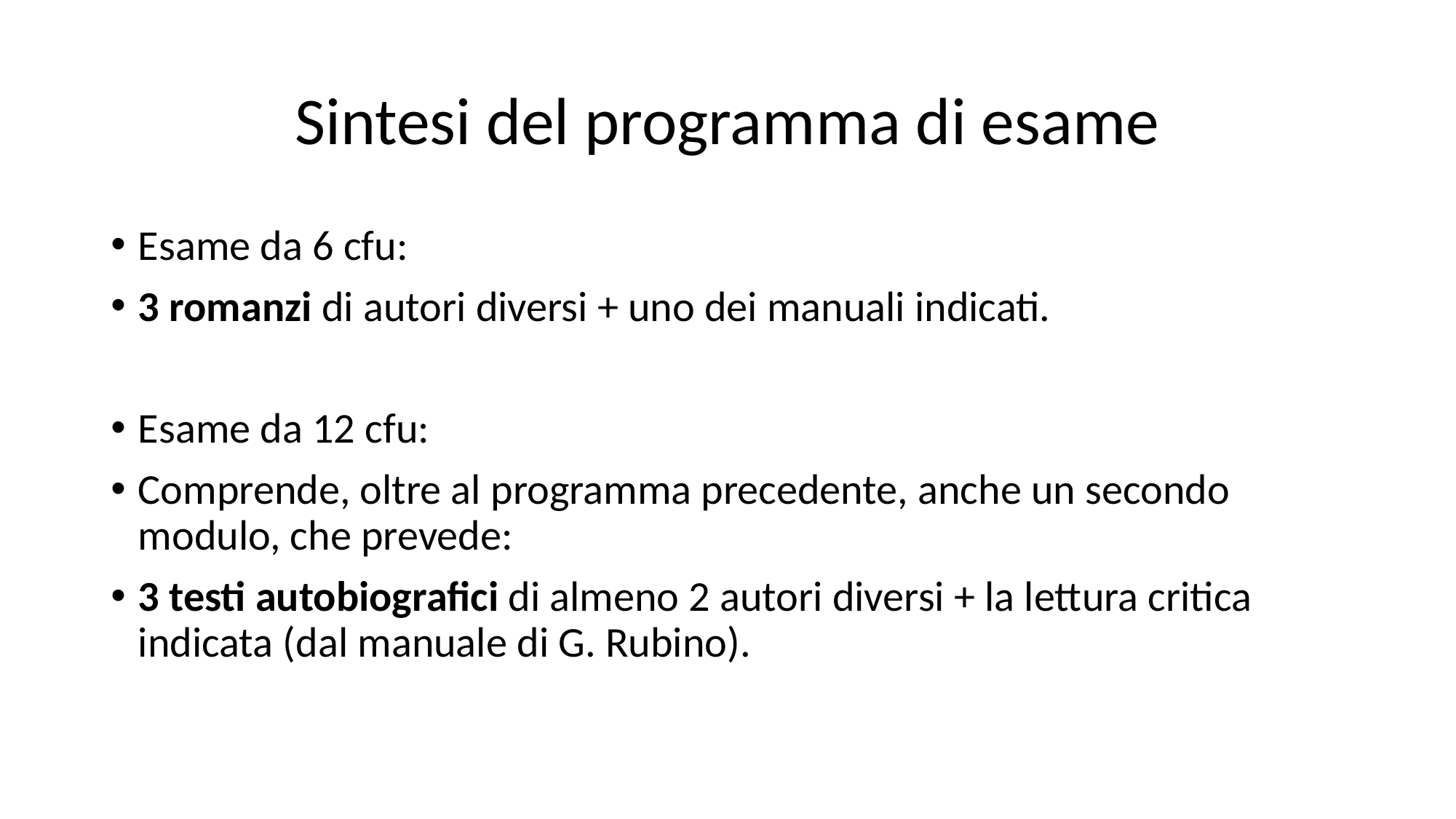

# Sintesi del programma di esame
Esame da 6 cfu:
3 romanzi di autori diversi + uno dei manuali indicati.

Esame da 12 cfu:
Comprende, oltre al programma precedente, anche un secondo modulo, che prevede:
3 testi autobiografici di almeno 2 autori diversi + la lettura critica indicata (dal manuale di G. Rubino).